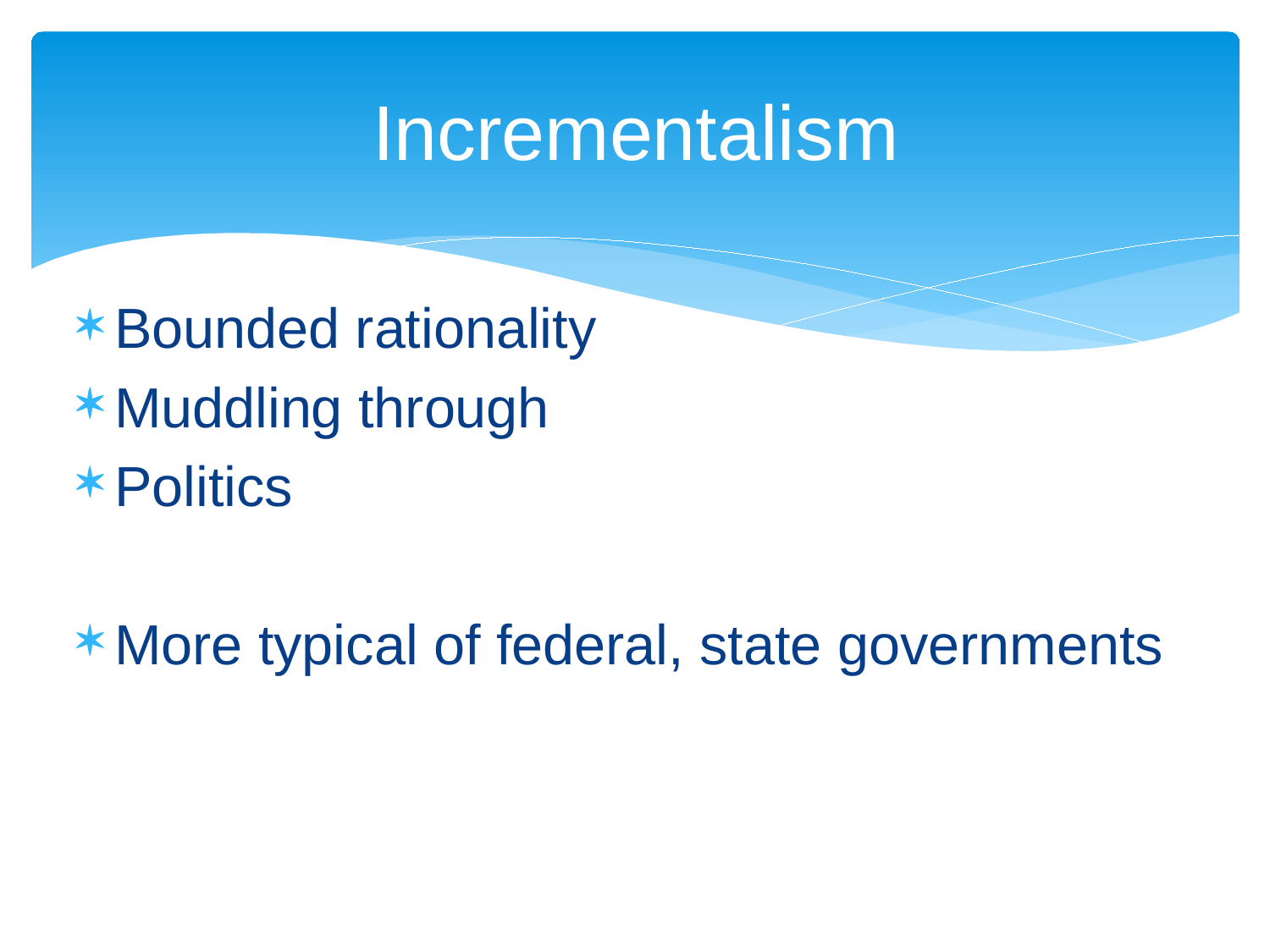

# Incrementalism
Bounded rationality
Muddling through
Politics

More typical of federal, state governments